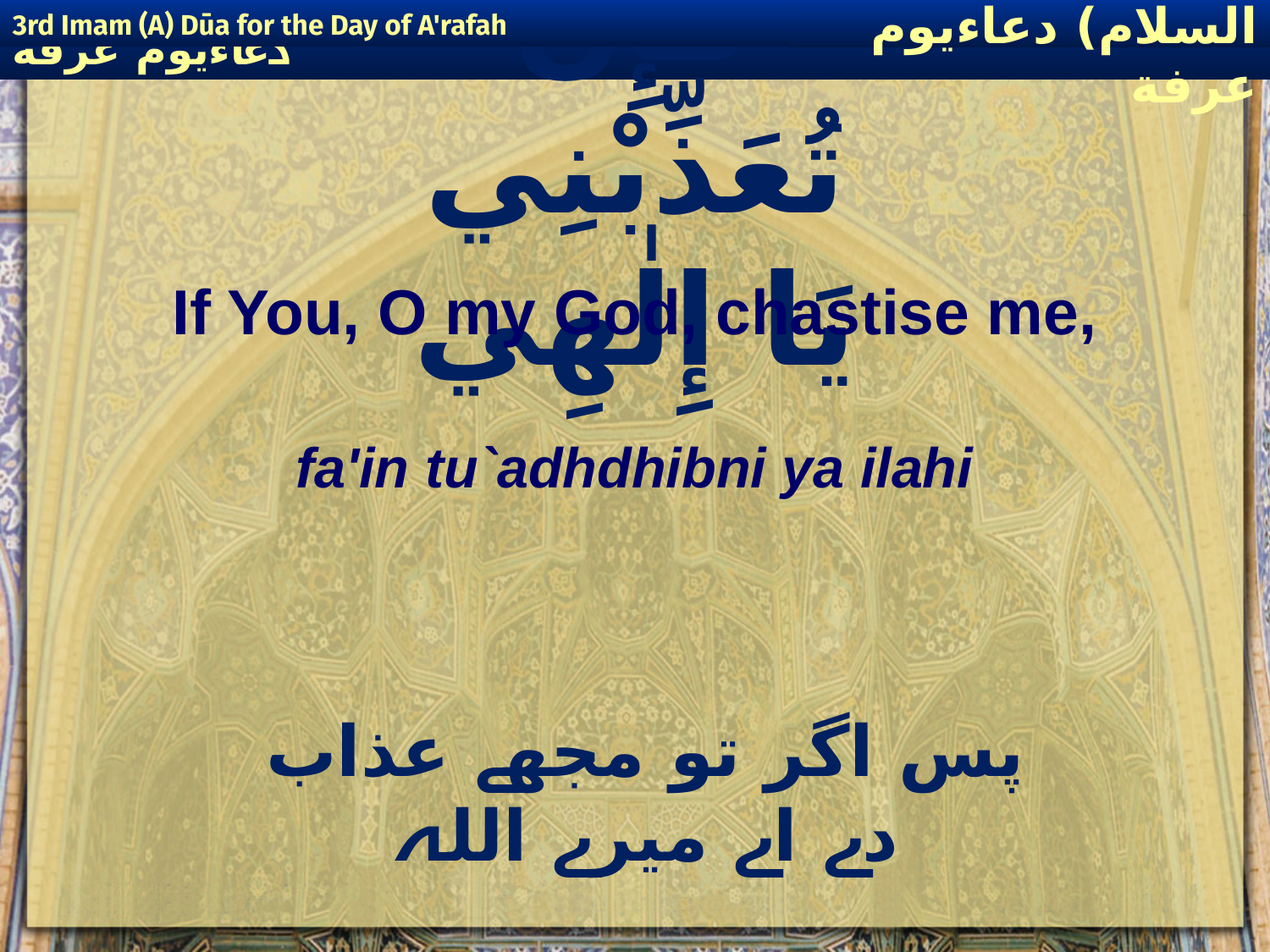

3rd Imam (A) Dūa for the Day of A'rafah
إمام حسين(عليه السلام) دعاءيوم عرفة
# فَإِنْ تُعَذِّبْنِي يَا إِلٰهِي
If You, O my God, chastise me,
fa'in tu`adhdhibni ya ilahi
پس اگر تو مجھے عذاب دے اے میرے اللہ